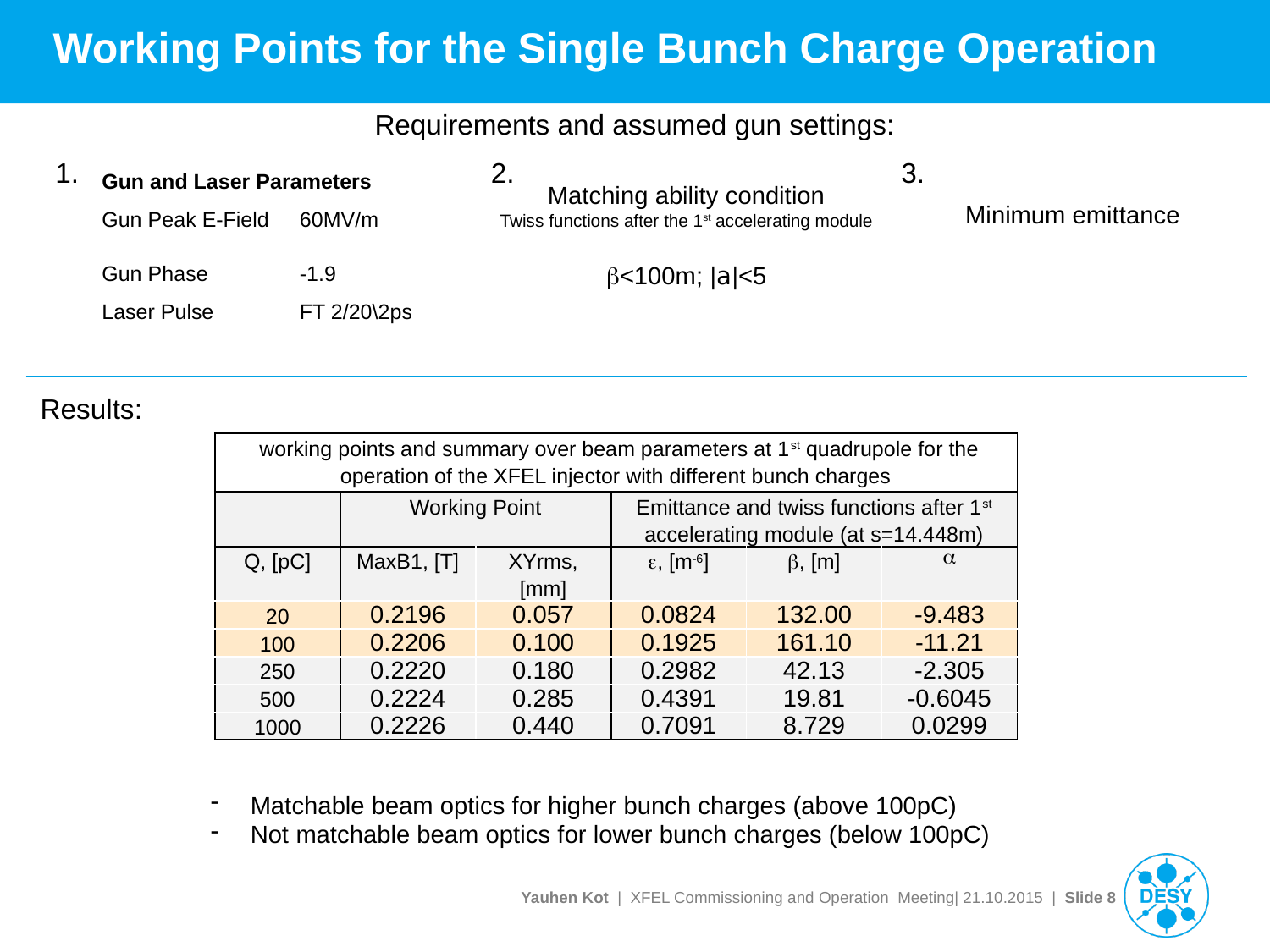

Working Points for the Single Bunch Charge Operation
Requirements and assumed gun settings:
1.
2.
3.
| Gun and Laser Parameters |  |
| --- | --- |
| Gun Peak E-Field | 60MV/m |
| Gun Phase | -1.9 |
| Laser Pulse | FT 2/20\2ps |
Matching ability condition
Twiss functions after the 1st accelerating module

β<100m; |α|<5
Minimum emittance
Results:
| working points and summary over beam parameters at 1st quadrupole for the operation of the XFEL injector with different bunch charges |  |  |  |  |  |
| --- | --- | --- | --- | --- | --- |
|  | Working Point |  | Emittance and twiss functions after 1st accelerating module (at s=14.448m) |  |  |
| Q, [pC] | MaxB1, [T] | XYrms, [mm] | ε, [m-6] | β, [m] | α |
| 20 | 0.2196 | 0.057 | 0.0824 | 132.00 | -9.483 |
| 100 | 0.2206 | 0.100 | 0.1925 | 161.10 | -11.21 |
| 250 | 0.2220 | 0.180 | 0.2982 | 42.13 | -2.305 |
| 500 | 0.2224 | 0.285 | 0.4391 | 19.81 | -0.6045 |
| 1000 | 0.2226 | 0.440 | 0.7091 | 8.729 | 0.0299 |
Matchable beam optics for higher bunch charges (above 100pC)
Not matchable beam optics for lower bunch charges (below 100pC)